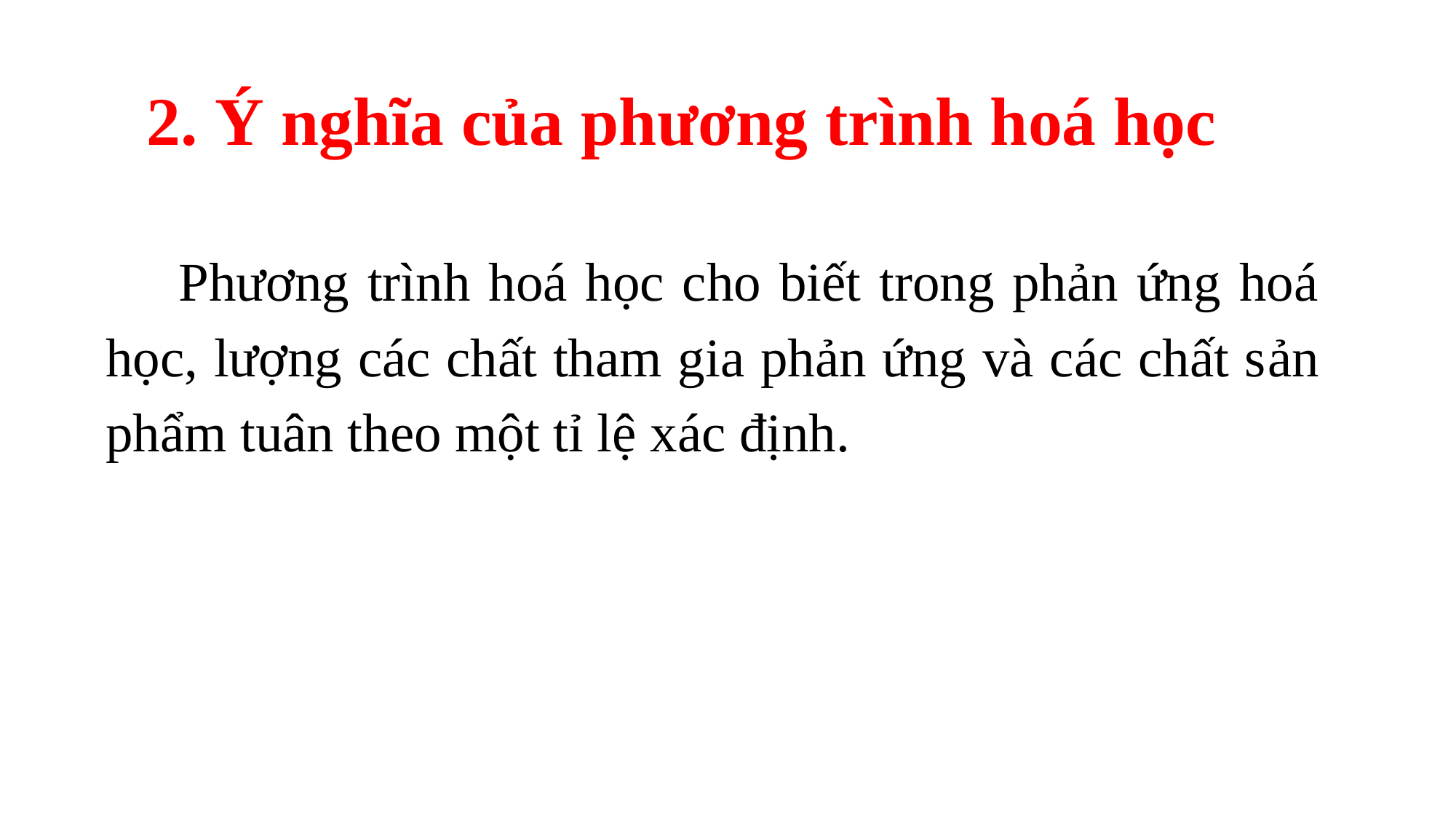

2. Ý nghĩa của phương trình hoá học
    Phương trình hoá học cho biết trong phản ứng hoá học, lượng các chất tham gia phản ứng và các chất sản phẩm tuân theo một tỉ lệ xác định.